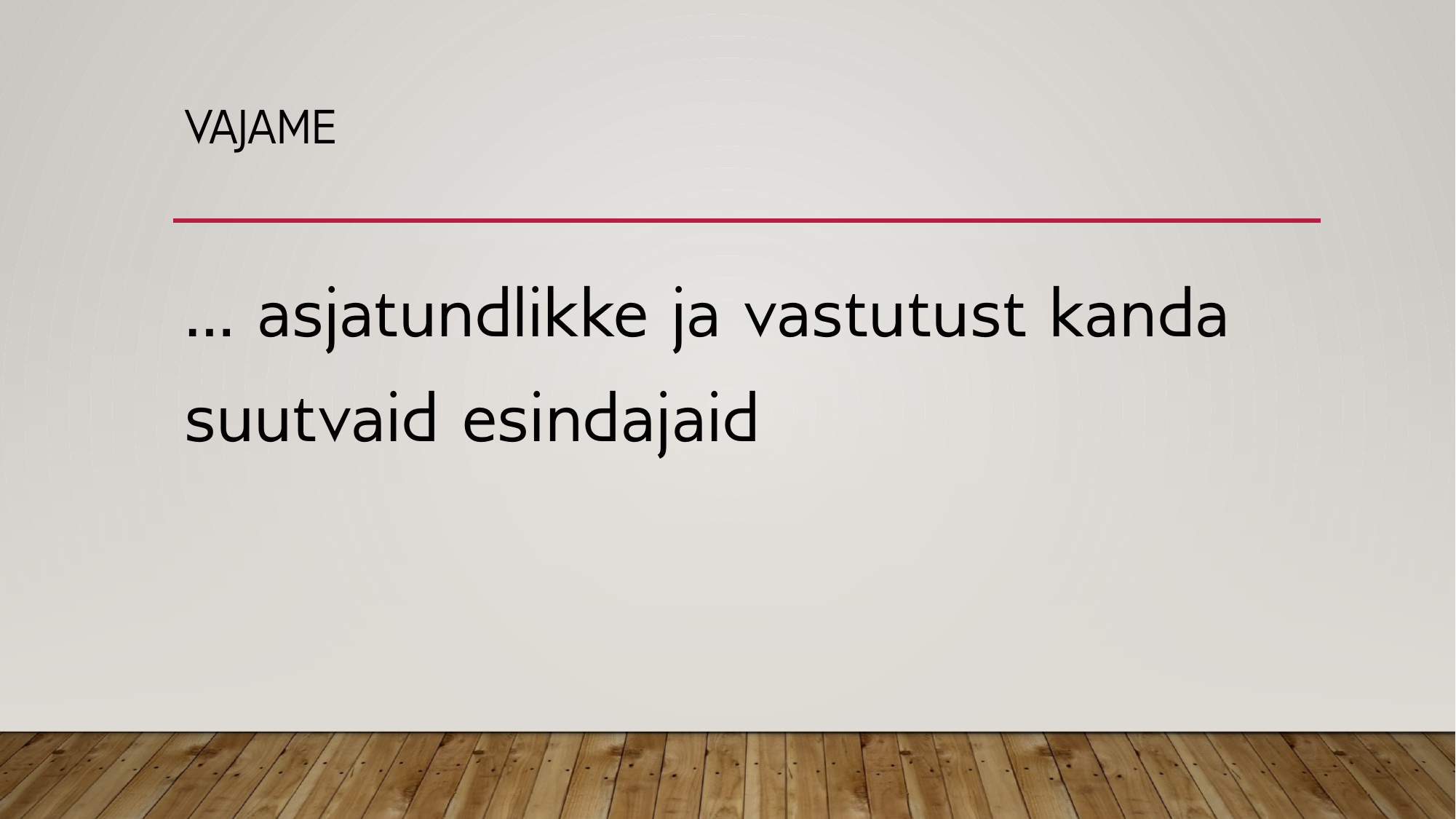

# vajame
… asjatundlikke ja vastutust kanda suutvaid esindajaid